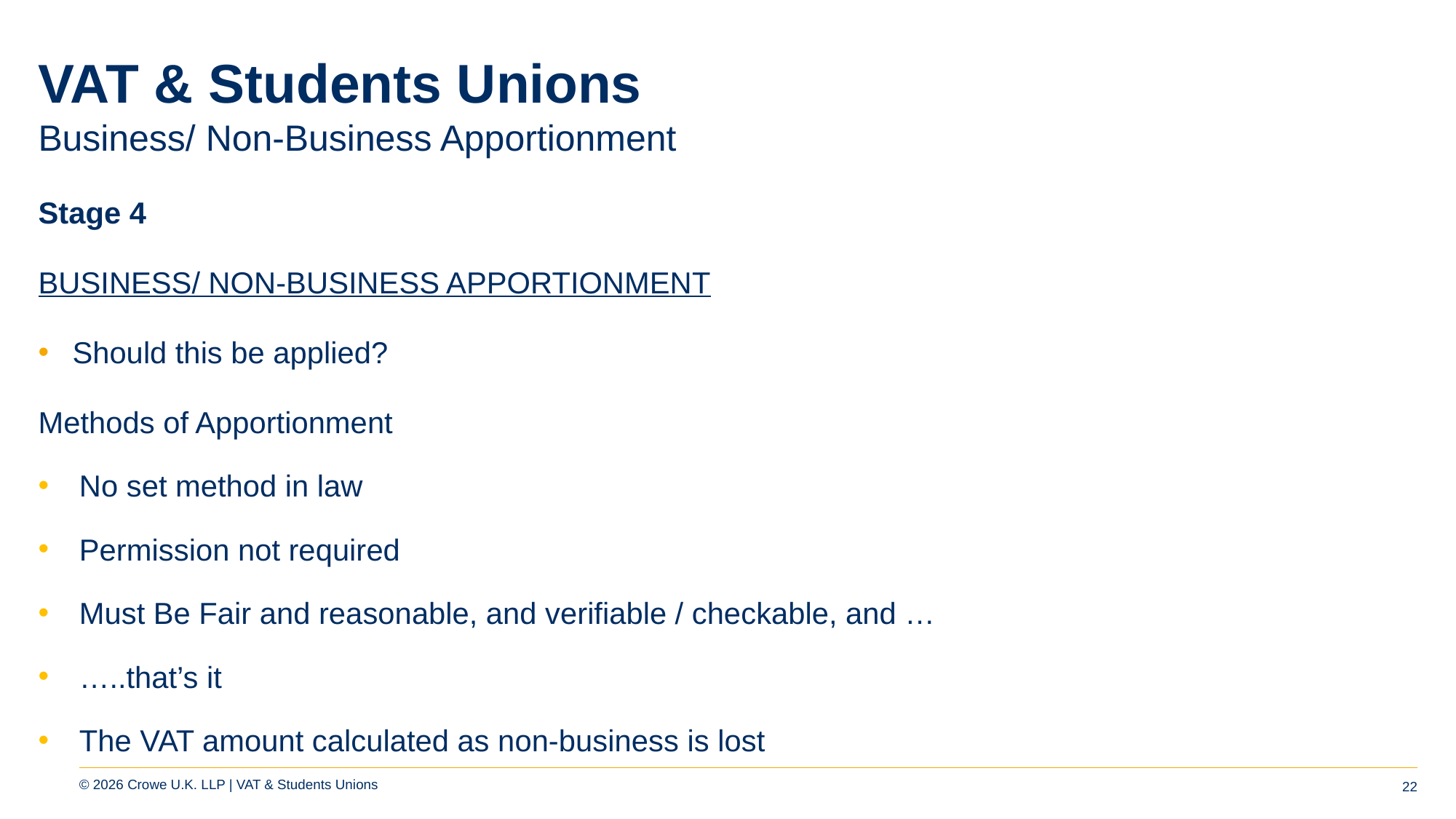

# VAT & Students Unions
Business/ Non-Business Apportionment
Stage 4
BUSINESS/ NON-BUSINESS APPORTIONMENT
Should this be applied?
Methods of Apportionment
No set method in law
Permission not required
Must Be Fair and reasonable, and verifiable / checkable, and …
…..that’s it
The VAT amount calculated as non-business is lost

22
© 2026 Crowe U.K. LLP | VAT & Students Unions